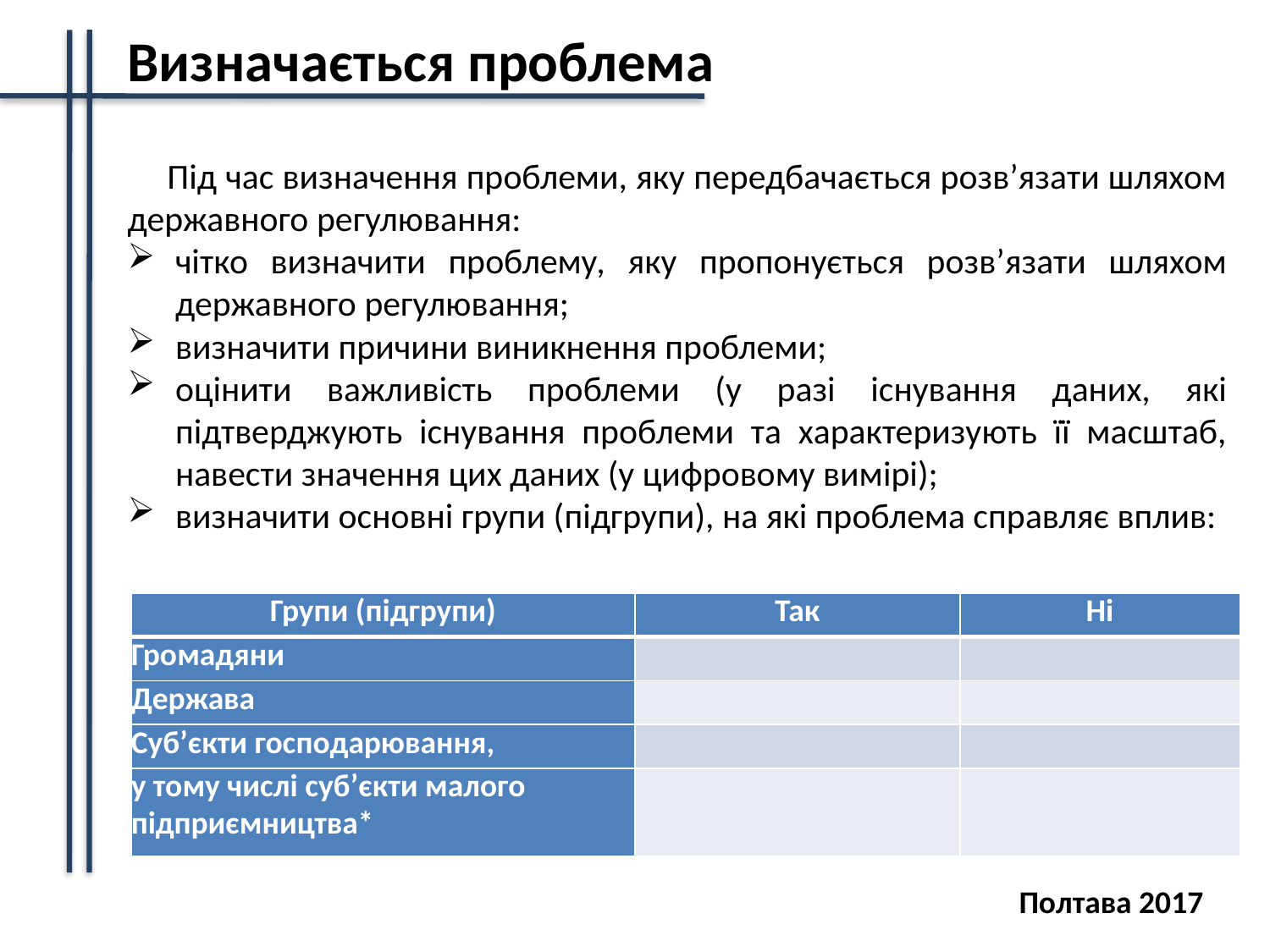

Визначається проблема
Під час визначення проблеми, яку передбачається розв’язати шляхом державного регулювання:
чітко визначити проблему, яку пропонується розв’язати шляхом державного регулювання;
визначити причини виникнення проблеми;
оцінити важливість проблеми (у разі існування даних, які підтверджують існування проблеми та характеризують її масштаб, навести значення цих даних (у цифровому вимірі);
визначити основні групи (підгрупи), на які проблема справляє вплив:
| Групи (підгрупи) | Так | Ні |
| --- | --- | --- |
| Громадяни |  |  |
| Держава |  |  |
| Суб’єкти господарювання, |  |  |
| у тому числі суб’єкти малого підприємництва\* |  |  |
Полтава 2017